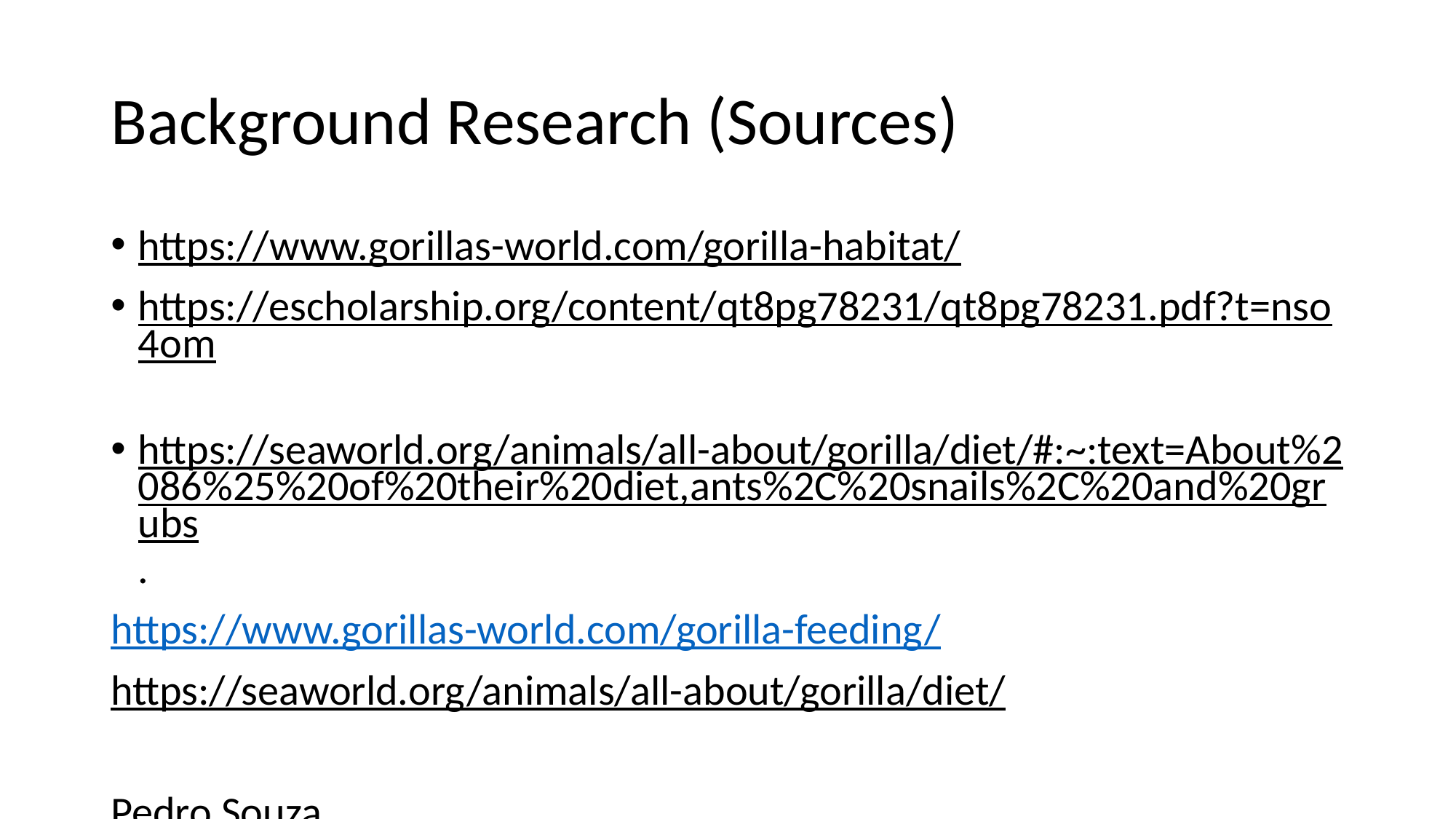

# Background Research (Sources)
https://www.gorillas-world.com/gorilla-habitat/
https://escholarship.org/content/qt8pg78231/qt8pg78231.pdf?t=nso4om
https://seaworld.org/animals/all-about/gorilla/diet/#:~:text=About%2086%25%20of%20their%20diet,ants%2C%20snails%2C%20and%20grubs.
https://www.gorillas-world.com/gorilla-feeding/
https://seaworld.org/animals/all-about/gorilla/diet/

Pedro Souza